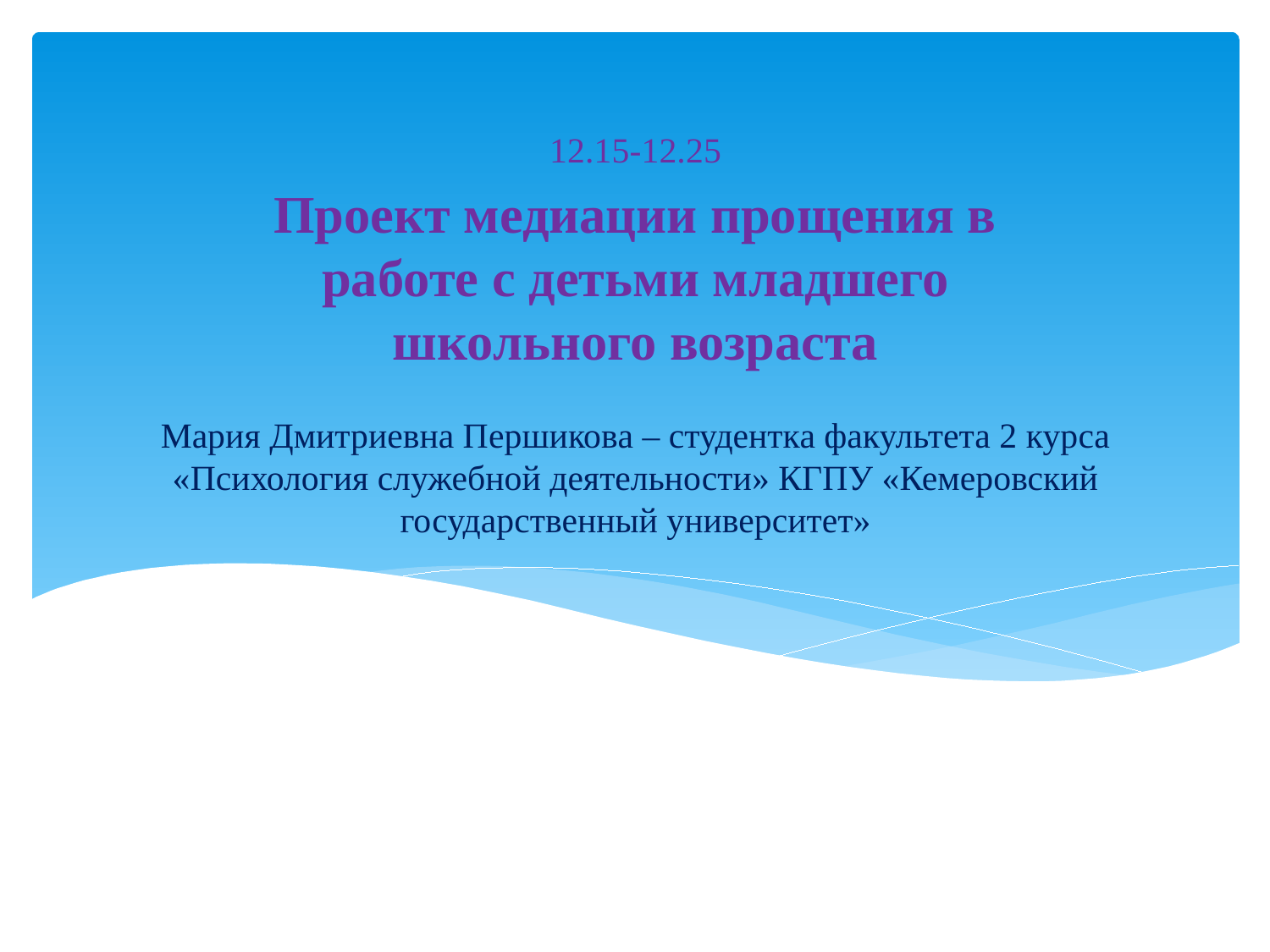

12.15-12.25
Проект медиации прощения в работе с детьми младшего школьного возраста
# Мария Дмитриевна Першикова – студентка факультета 2 курса «Психология служебной деятельности» КГПУ «Кемеровский государственный университет»